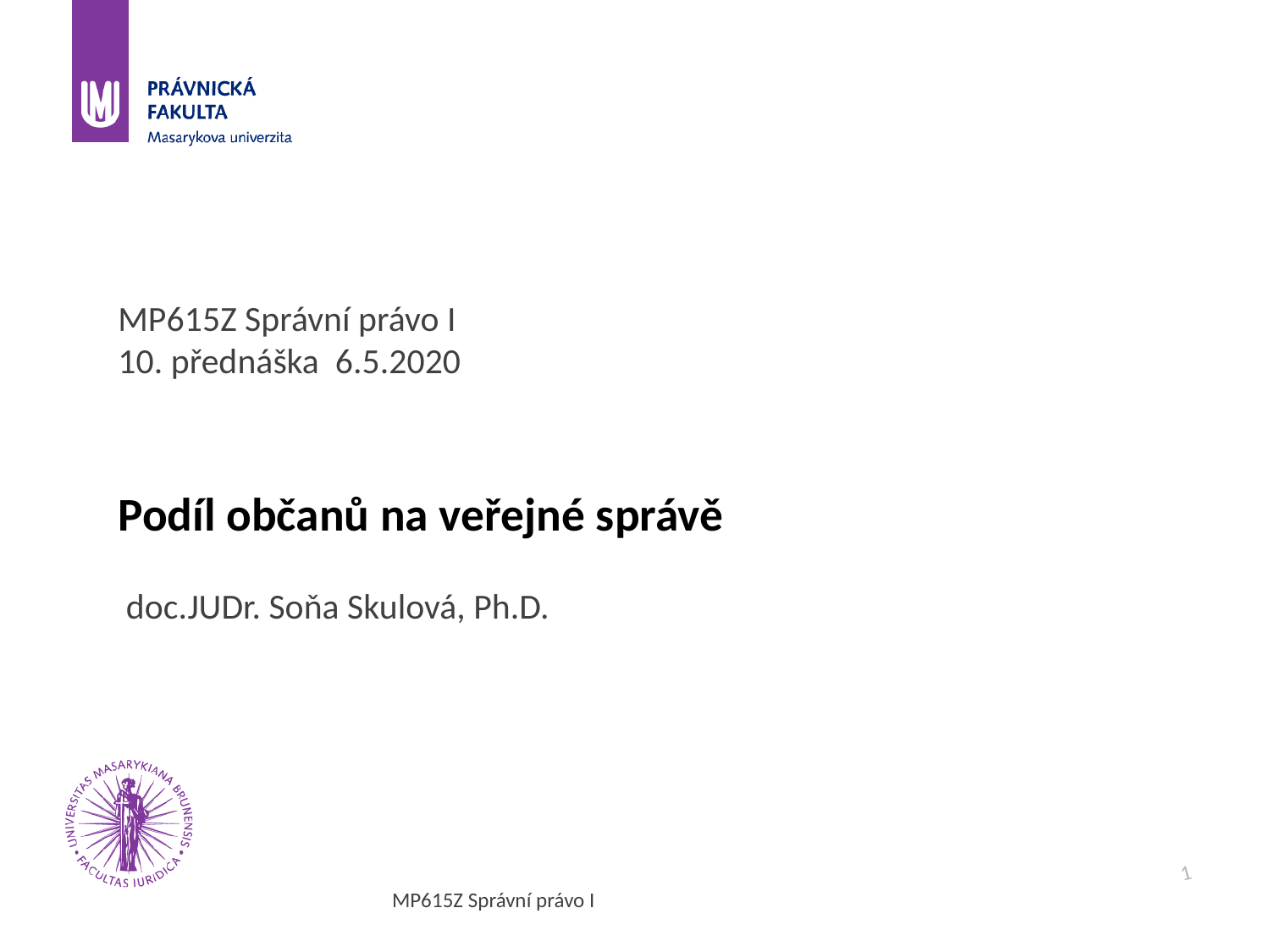

# MP615Z Správní právo I 10. přednáška  6.5.2020 Podíl občanů na veřejné správě doc.JUDr. Soňa Skulová, Ph.D.
MP615Z Správní právo I
1